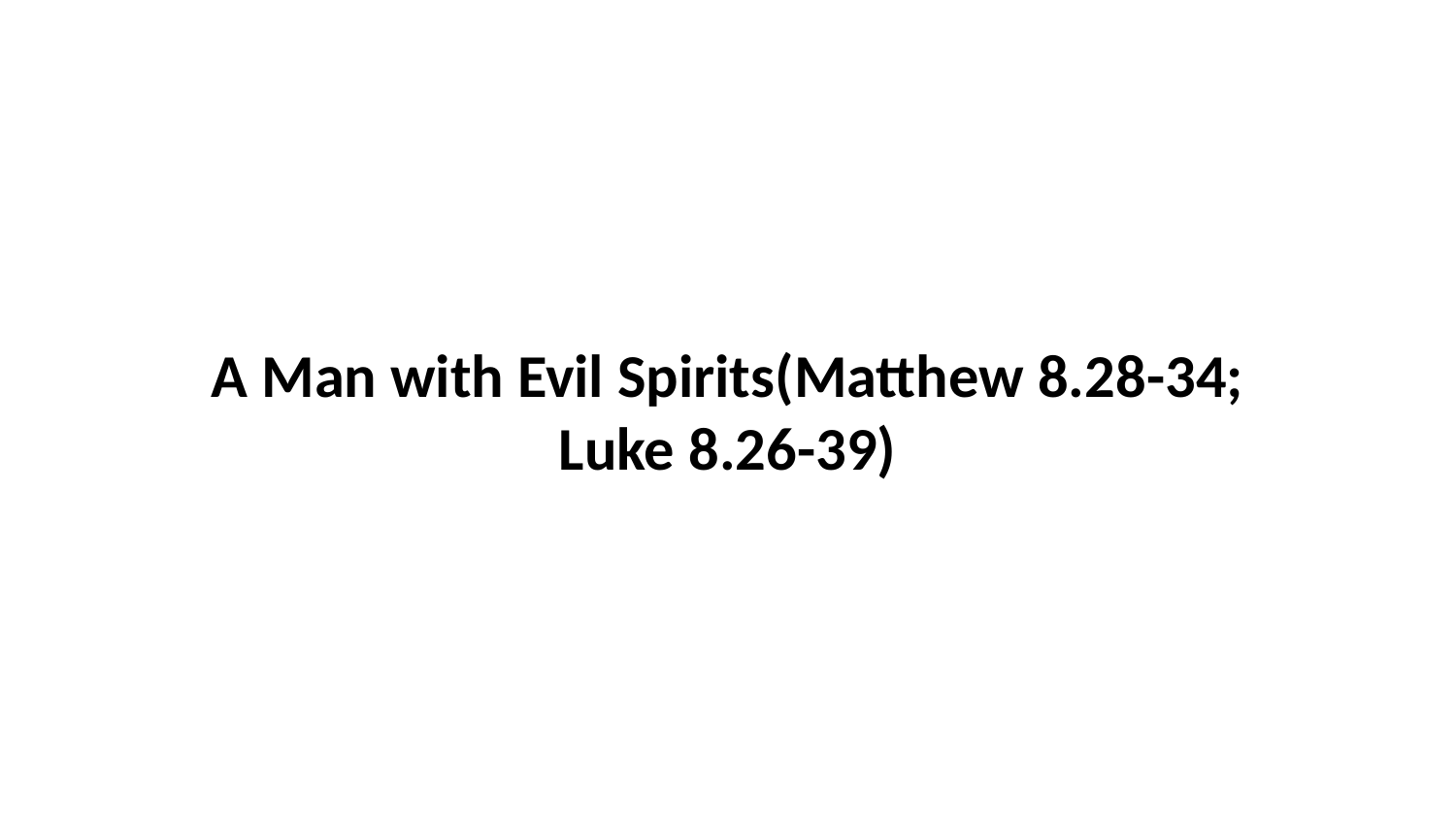

A Man with Evil Spirits(Matthew 8.28-34; Luke 8.26-39)